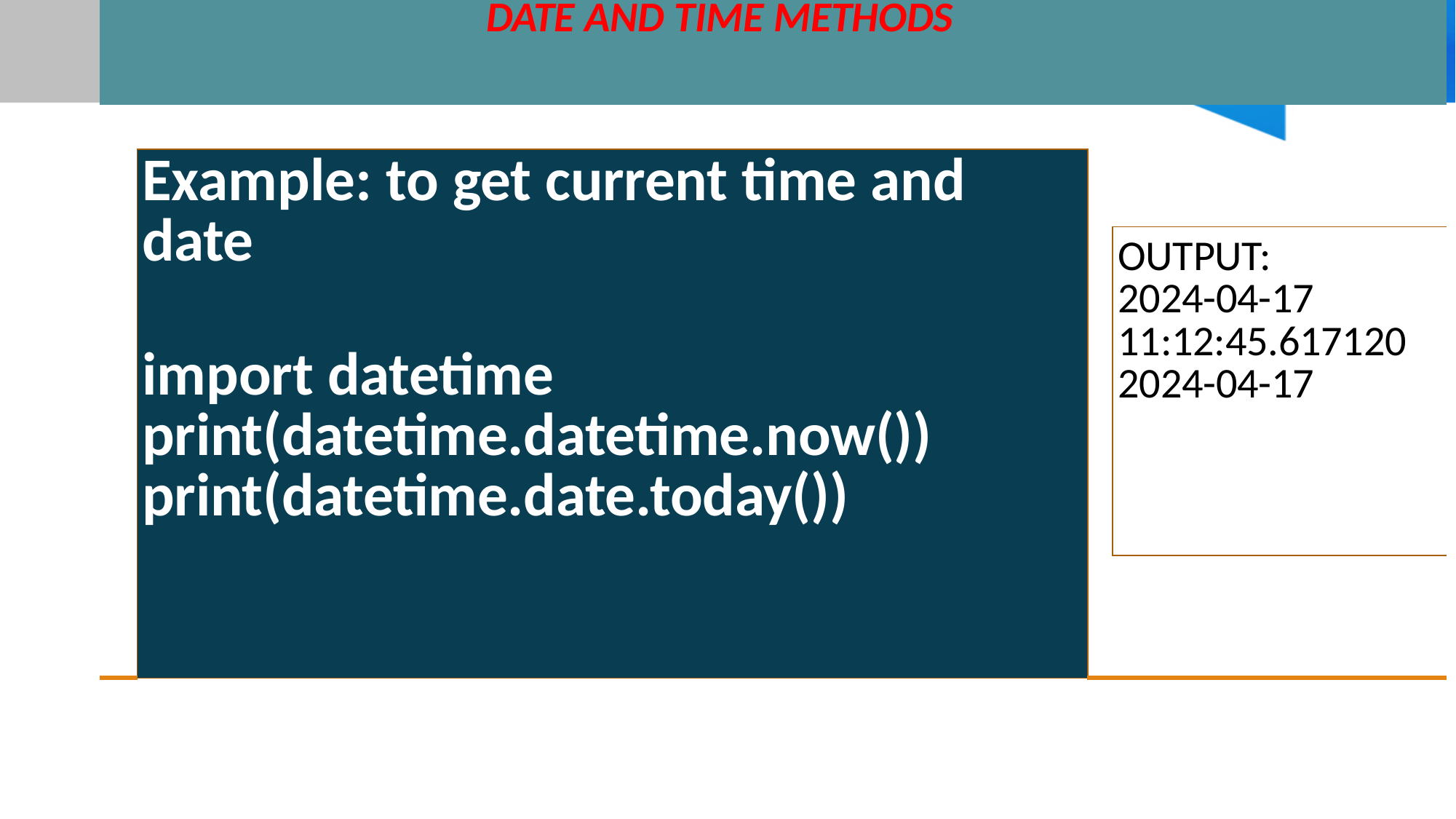

| DATE AND TIME METHODS |  |  |  |
| --- | --- | --- | --- |
|  |  |  |  |
|  | Example: to get current time and date import datetime print(datetime.datetime.now()) print(datetime.date.today()) |  |  |
|  |  |  | OUTPUT: 2024-04-17 11:12:45.617120 2024-04-17 |
|  |  |  |  |